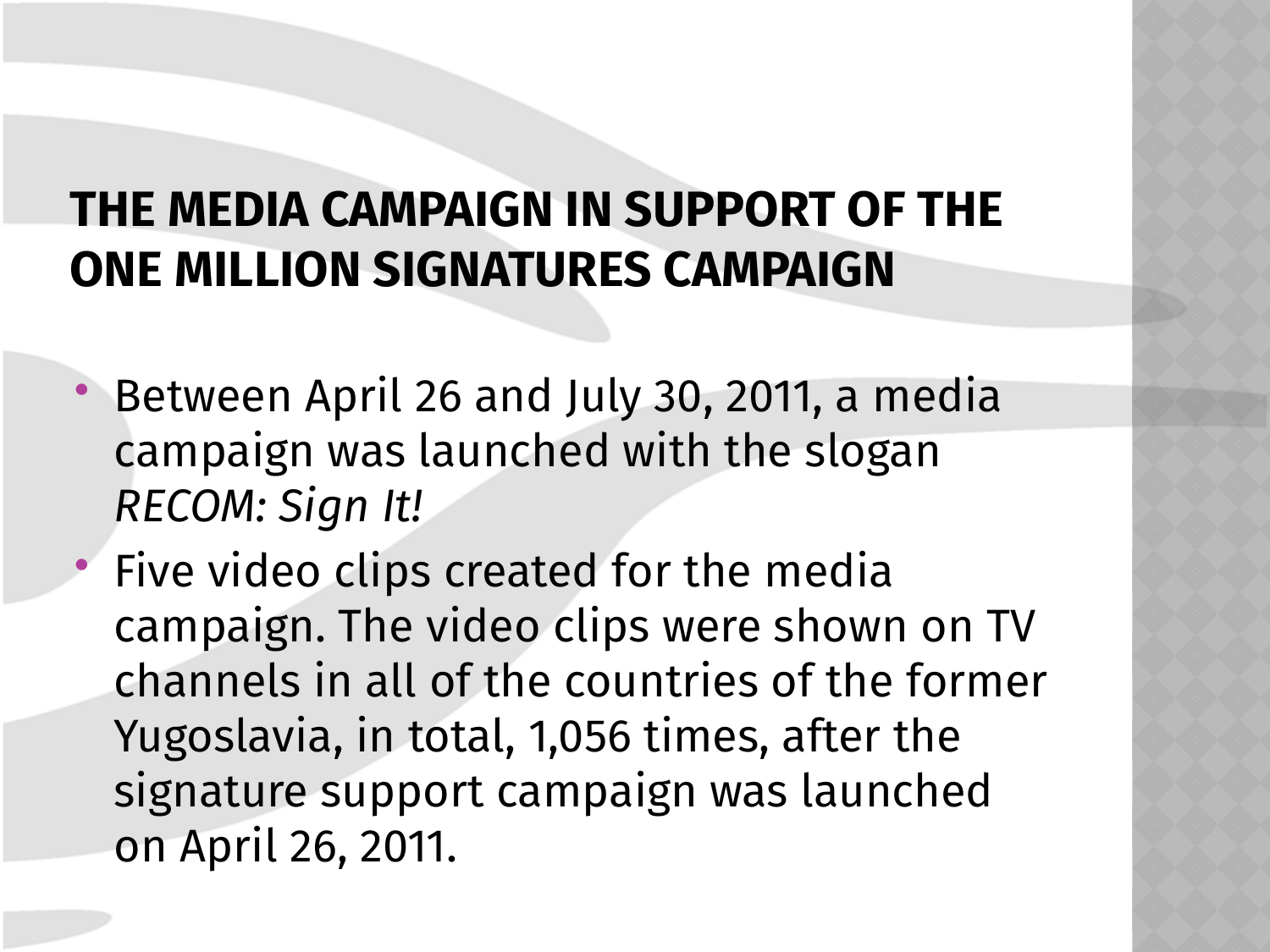

# The Media Campaign in Support of the One Million Signatures Campaign
Between April 26 and July 30, 2011, a media campaign was launched with the slogan RECOM: Sign It!
Five video clips created for the media campaign. The video clips were shown on TV channels in all of the countries of the former Yugoslavia, in total, 1,056 times, after the signature support campaign was launched on April 26, 2011.